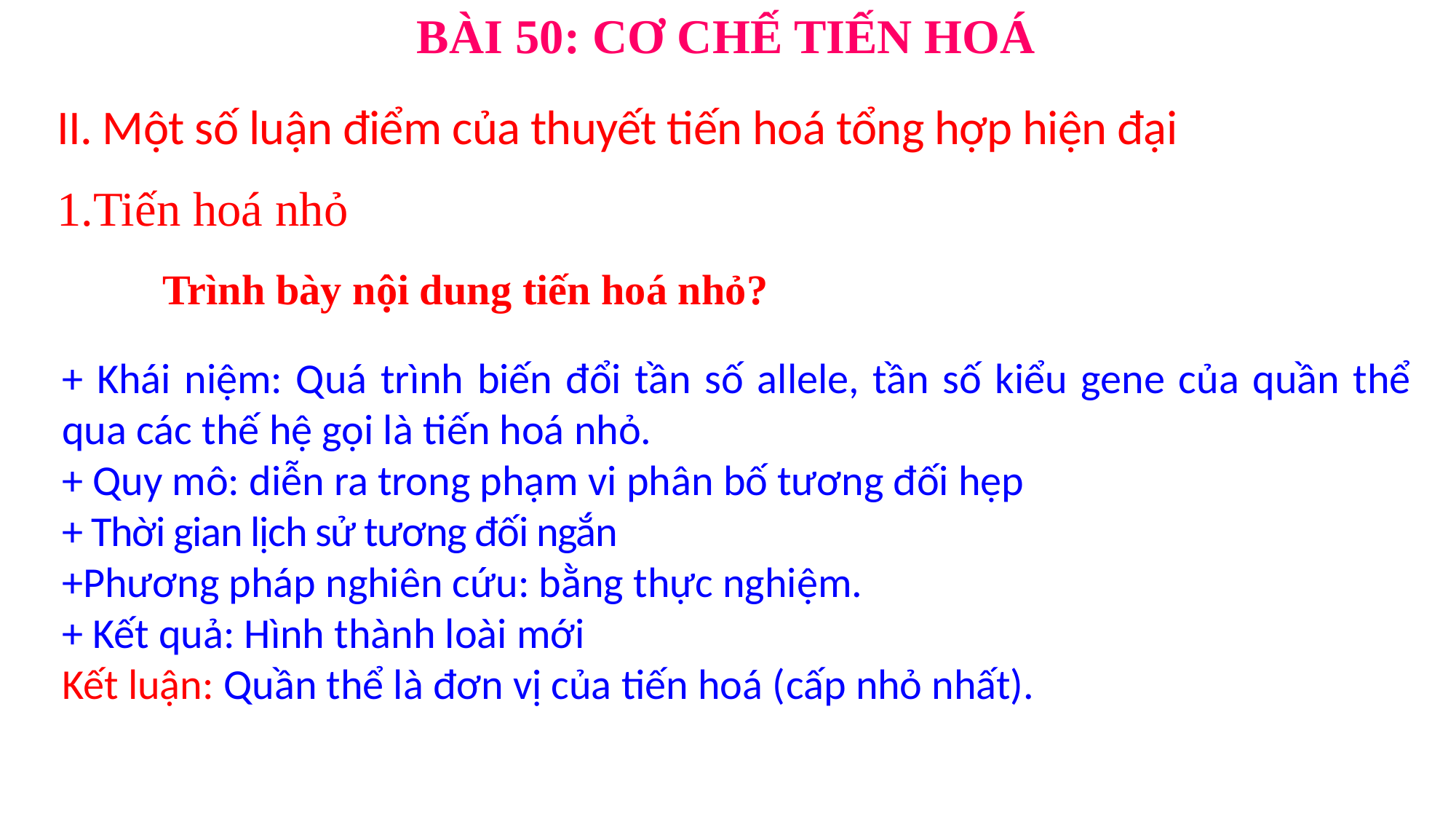

BÀI 50: CƠ CHẾ TIẾN HOÁ
II. Một số luận điểm của thuyết tiến hoá tổng hợp hiện đại
1.Tiến hoá nhỏ
Trình bày nội dung tiến hoá nhỏ?
+ Khái niệm: Quá trình biến đổi tần số allele, tần số kiểu gene của quần thể qua các thế hệ gọi là tiến hoá nhỏ.
+ Quy mô: diễn ra trong phạm vi phân bố tương đối hẹp
+ Thời gian lịch sử tương đối ngắn
+Phương pháp nghiên cứu: bằng thực nghiệm.
+ Kết quả: Hình thành loài mới
Kết luận: Quần thể là đơn vị của tiến hoá (cấp nhỏ nhất).